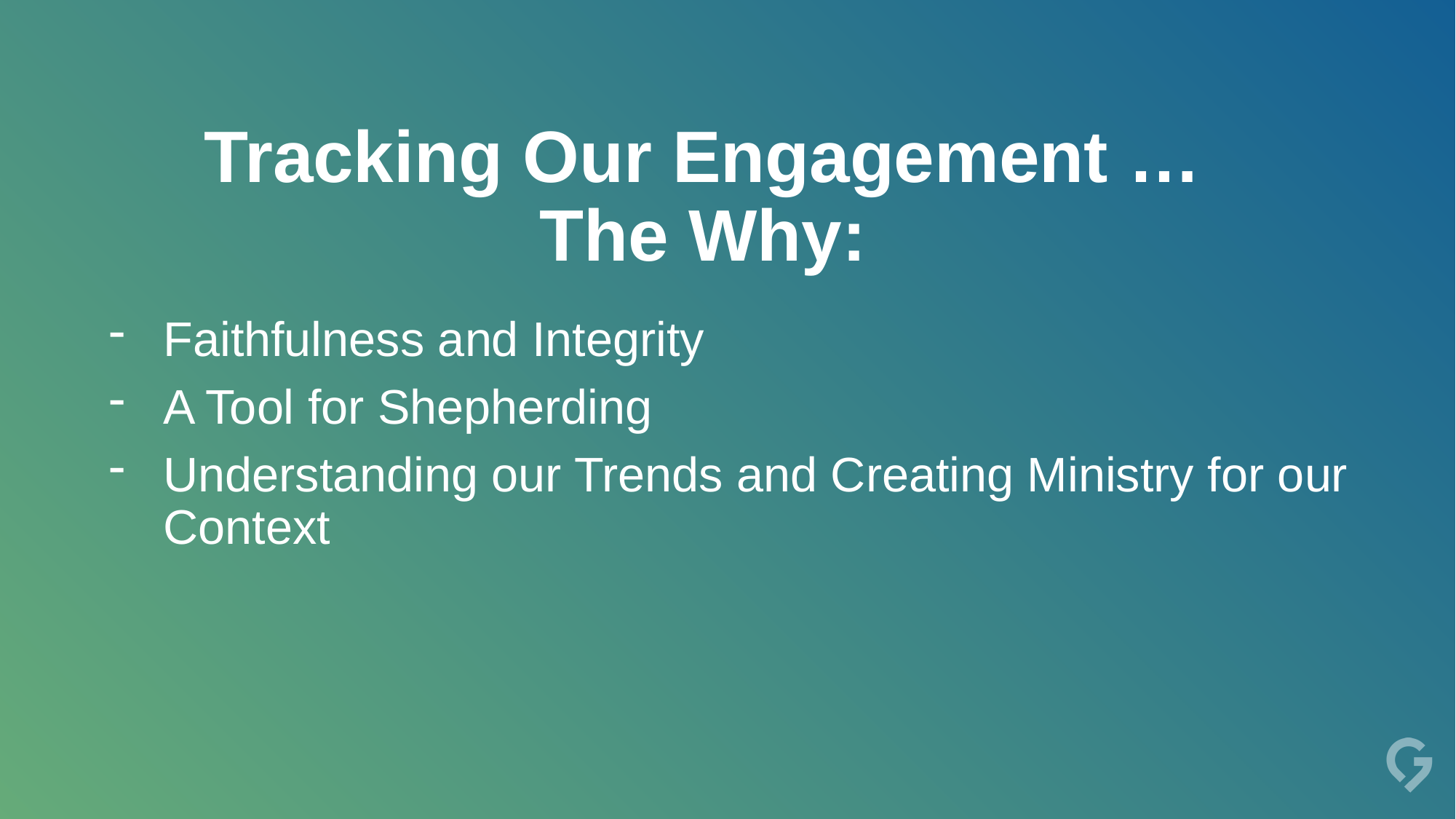

# Tracking Our Engagement … The Why:
Faithfulness and Integrity
A Tool for Shepherding
Understanding our Trends and Creating Ministry for our Context